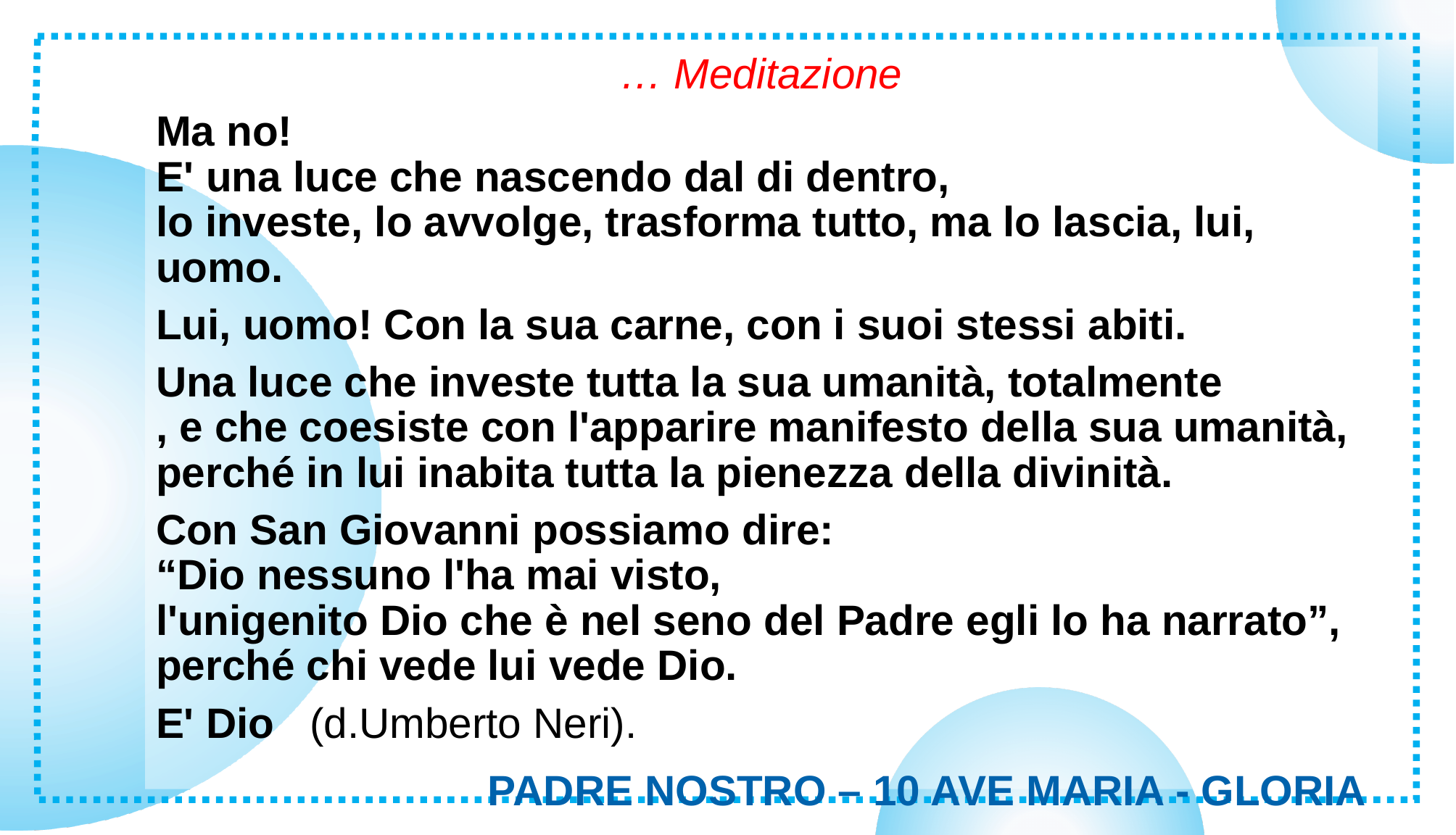

… Meditazione
Ma no!
E' una luce che nascendo dal di dentro,
lo investe, lo avvolge, trasforma tutto, ma lo lascia, lui, uomo.
Lui, uomo! Con la sua carne, con i suoi stessi abiti.
Una luce che investe tutta la sua umanità, totalmente
, e che coesiste con l'apparire manifesto della sua umanità, perché in lui inabita tutta la pienezza della divinità.
Con San Giovanni possiamo dire:
“Dio nessuno l'ha mai visto,
l'unigenito Dio che è nel seno del Padre egli lo ha narrato”, perché chi vede lui vede Dio.
E' Dio   (d.Umberto Neri).
Padre Nostro – 10 Ave Maria - Gloria